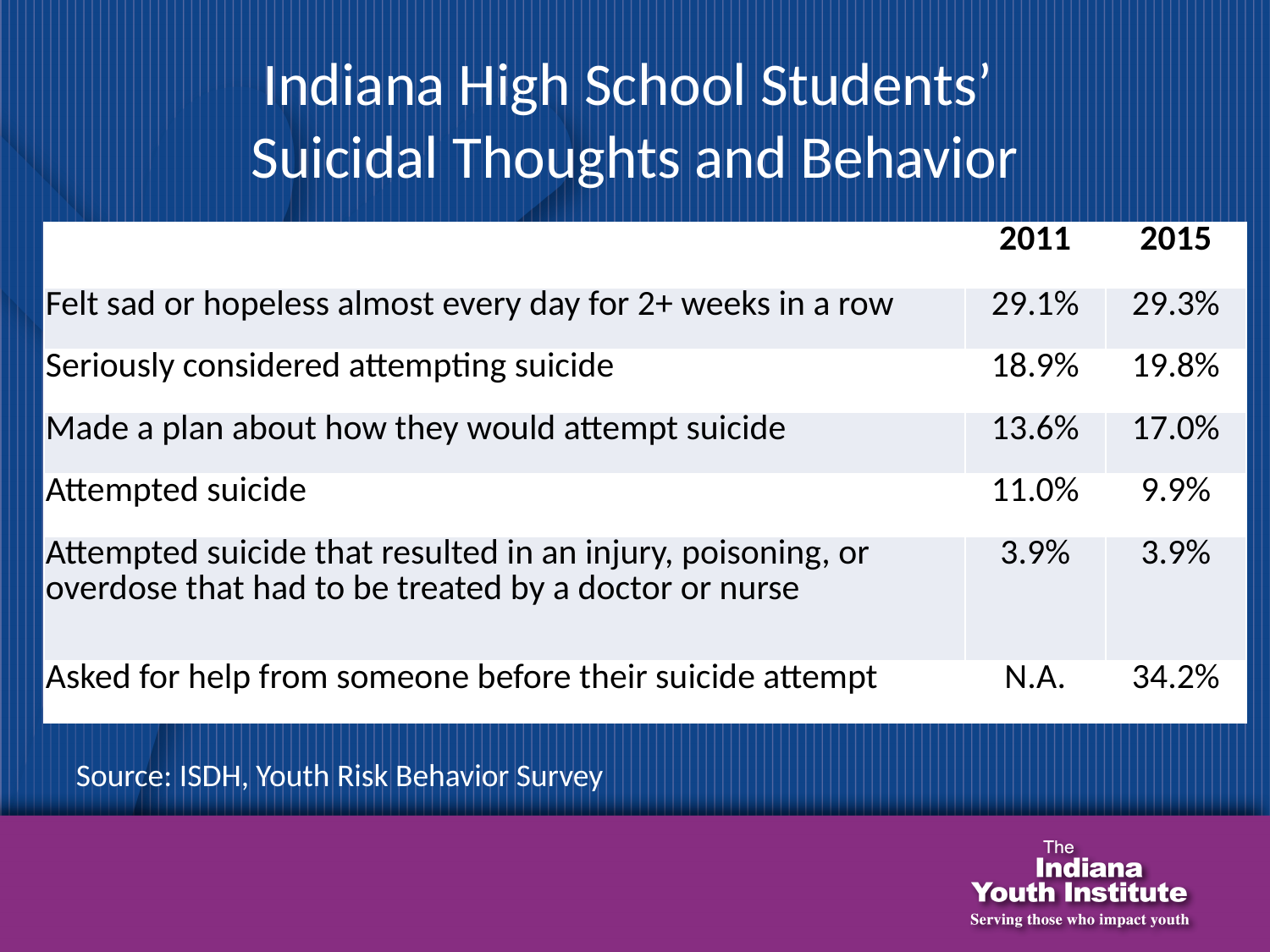

# Indiana High School Students’ Suicidal Thoughts and Behavior
|  | 2011 | 2015 |
| --- | --- | --- |
| Felt sad or hopeless almost every day for 2+ weeks in a row | 29.1% | 29.3% |
| Seriously considered attempting suicide | 18.9% | 19.8% |
| Made a plan about how they would attempt suicide | 13.6% | 17.0% |
| Attempted suicide | 11.0% | 9.9% |
| Attempted suicide that resulted in an injury, poisoning, or overdose that had to be treated by a doctor or nurse | 3.9% | 3.9% |
| Asked for help from someone before their suicide attempt | N.A. | 34.2% |

Source: ISDH, Youth Risk Behavior Survey